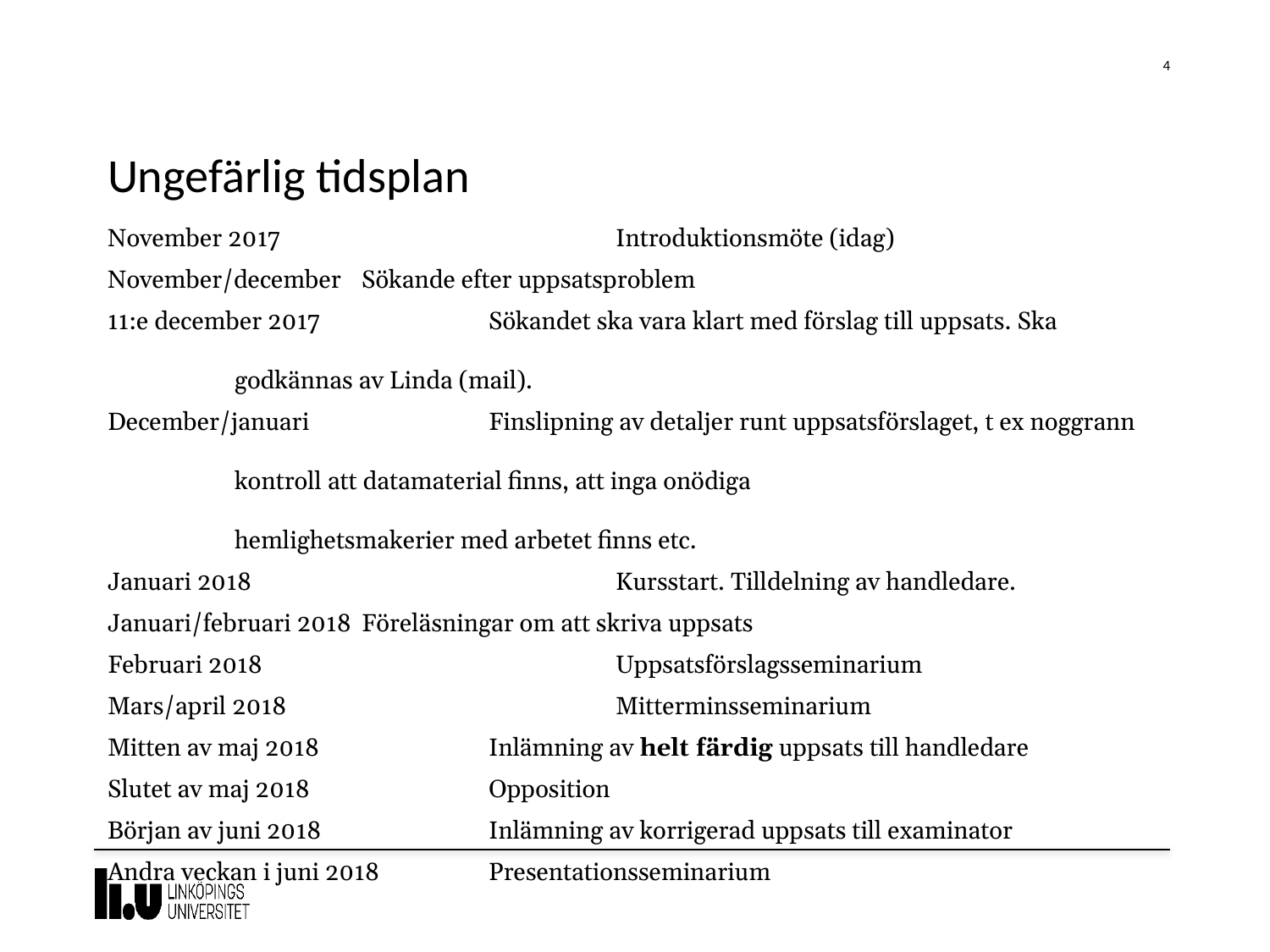

4
# Ungefärlig tidsplan
November 2017			Introduktionsmöte (idag)
November/december 	Sökande efter uppsatsproblem
11:e december 2017 		Sökandet ska vara klart med förslag till uppsats. Ska 										godkännas av Linda (mail).
December/januari		Finslipning av detaljer runt uppsatsförslaget, t ex noggrann 									kontroll att datamaterial finns, att inga onödiga 												hemlighetsmakerier med arbetet finns etc.
Januari 2018 			Kursstart. Tilldelning av handledare.
Januari/februari 2018	Föreläsningar om att skriva uppsats
Februari 2018 			Uppsatsförslagsseminarium
Mars/april 2018 			Mitterminsseminarium
Mitten av maj 2018		Inlämning av helt färdig uppsats till handledare
Slutet av maj 2018 		Opposition
Början av juni 2018 		Inlämning av korrigerad uppsats till examinator
Andra veckan i juni 2018 	Presentationsseminarium